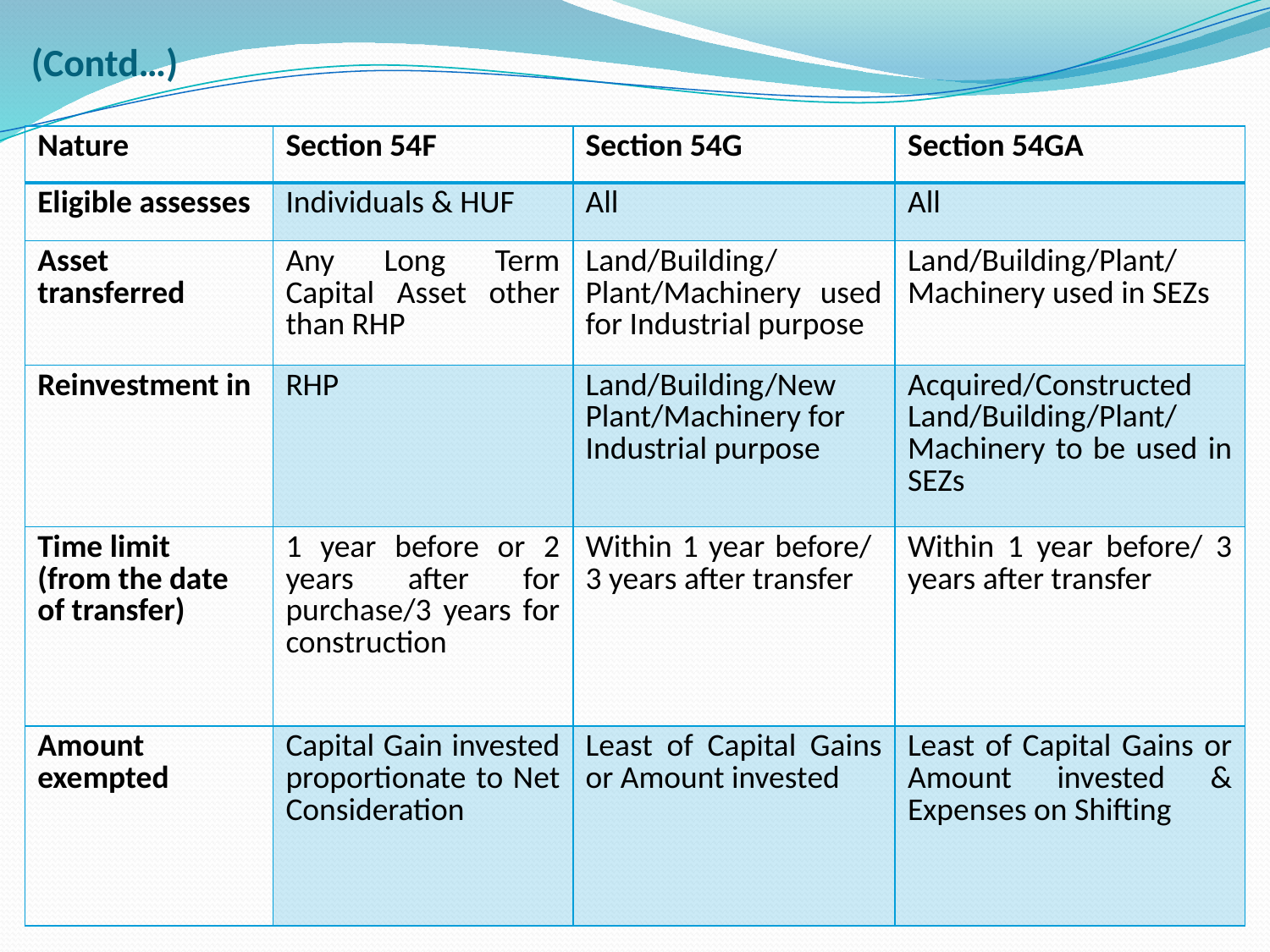

(Contd…)
| Nature | Section 54F | Section 54G | Section 54GA |
| --- | --- | --- | --- |
| Eligible assesses | Individuals & HUF | All | All |
| Asset transferred | Any Long Term Capital Asset other than RHP | Land/Building/Plant/Machinery used for Industrial purpose | Land/Building/Plant/ Machinery used in SEZs |
| Reinvestment in | RHP | Land/Building/New Plant/Machinery for Industrial purpose | Acquired/Constructed Land/Building/Plant/ Machinery to be used in SEZs |
| Time limit (from the date of transfer) | 1 year before or 2 years after for purchase/3 years for construction | Within 1 year before/ 3 years after transfer | Within 1 year before/ 3 years after transfer |
| Amount exempted | Capital Gain invested proportionate to Net Consideration | Least of Capital Gains or Amount invested | Least of Capital Gains or Amount invested & Expenses on Shifting |